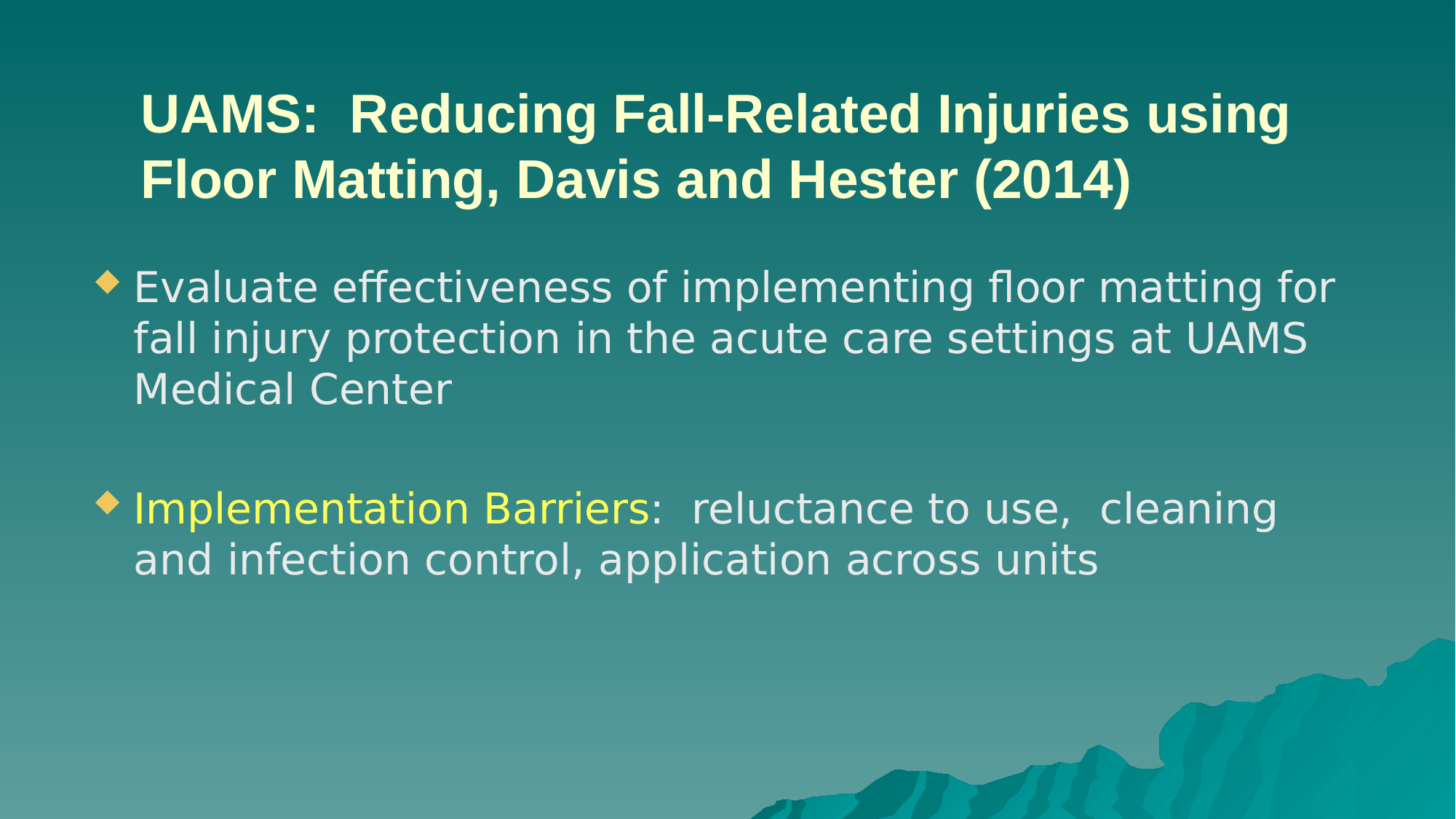

# UAMS:  Reducing Fall-Related Injuries using Floor Matting, Davis and Hester (2014)
Evaluate effectiveness of implementing floor matting for fall injury protection in the acute care settings at UAMS Medical Center

Implementation Barriers:  reluctance to use,  cleaning and infection control, application across units